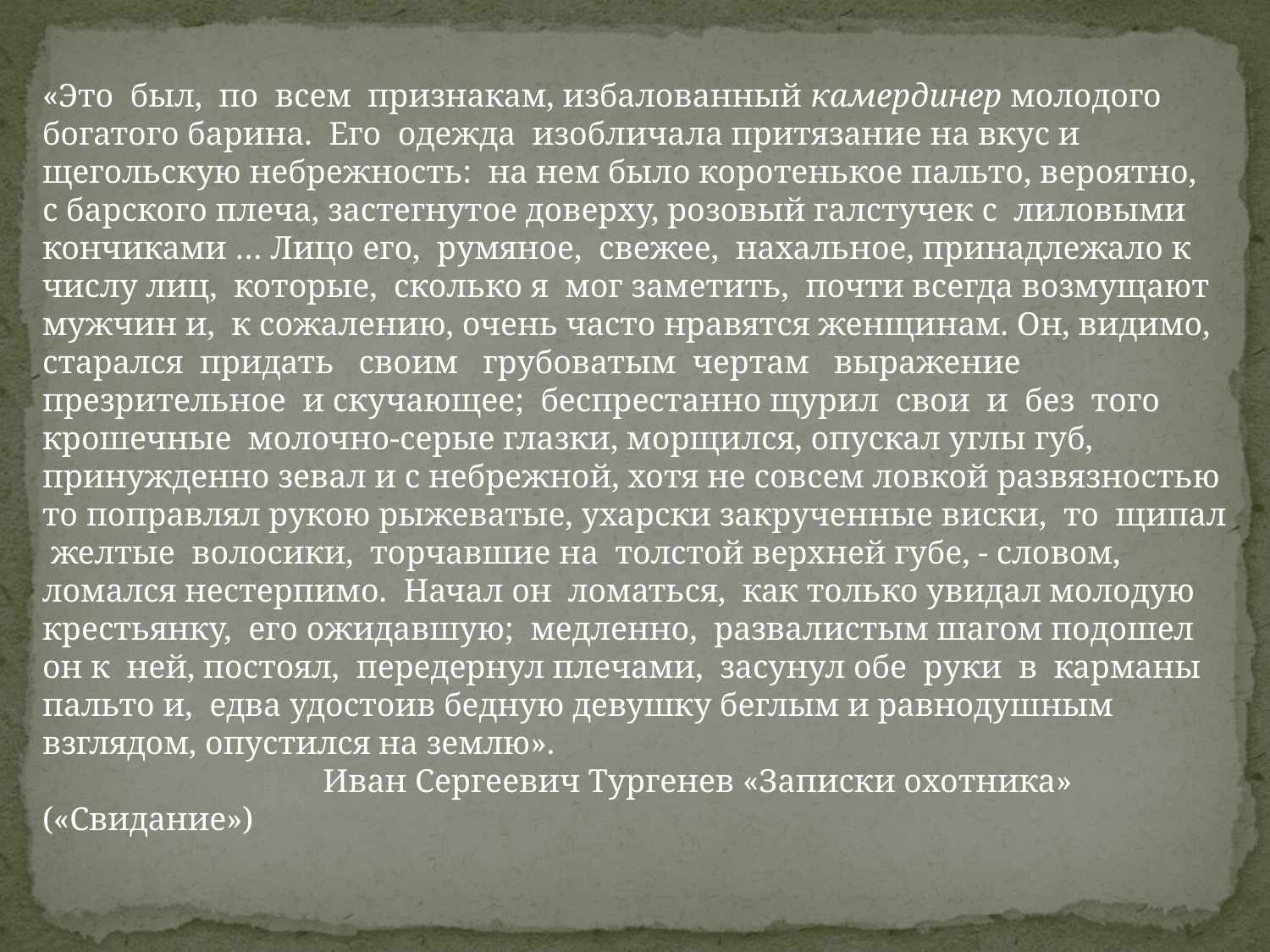

«Это  был,  по  всем  признакам, избалованный камердинер молодого  богатого барина.  Его  одежда  изобличала притязание на вкус и щегольскую небрежность:  на нем было коротенькое пальто, вероятно,  с барского плеча, застегнутое доверху, розовый галстучек с  лиловыми кончиками … Лицо его,  румяное,  свежее,  нахальное, принадлежало к  числу лиц,  которые,  сколько я  мог заметить,  почти всегда возмущают мужчин и,  к сожалению, очень часто нравятся женщинам. Он, видимо, старался  придать   своим   грубоватым  чертам   выражение  презрительное  и скучающее;  беспрестанно щурил  свои  и  без  того  крошечные  молочно-серые глазки, морщился, опускал углы губ, принужденно зевал и с небрежной, хотя не совсем ловкой развязностью то поправлял рукою рыжеватые, ухарски закрученные виски,  то  щипал  желтые  волосики,  торчавшие на  толстой верхней губе, - словом,  ломался нестерпимо.  Начал он  ломаться,  как только увидал молодую крестьянку,  его ожидавшую;  медленно,  развалистым шагом подошел он к  ней, постоял,  передернул плечами,  засунул обе  руки  в  карманы пальто и,  едва удостоив бедную девушку беглым и равнодушным взглядом, опустился на землю».
                                  Иван Сергеевич Тургенев «Записки охотника»   («Свидание»)

Камердинер - слуга при господине в богатом дворянском доме.